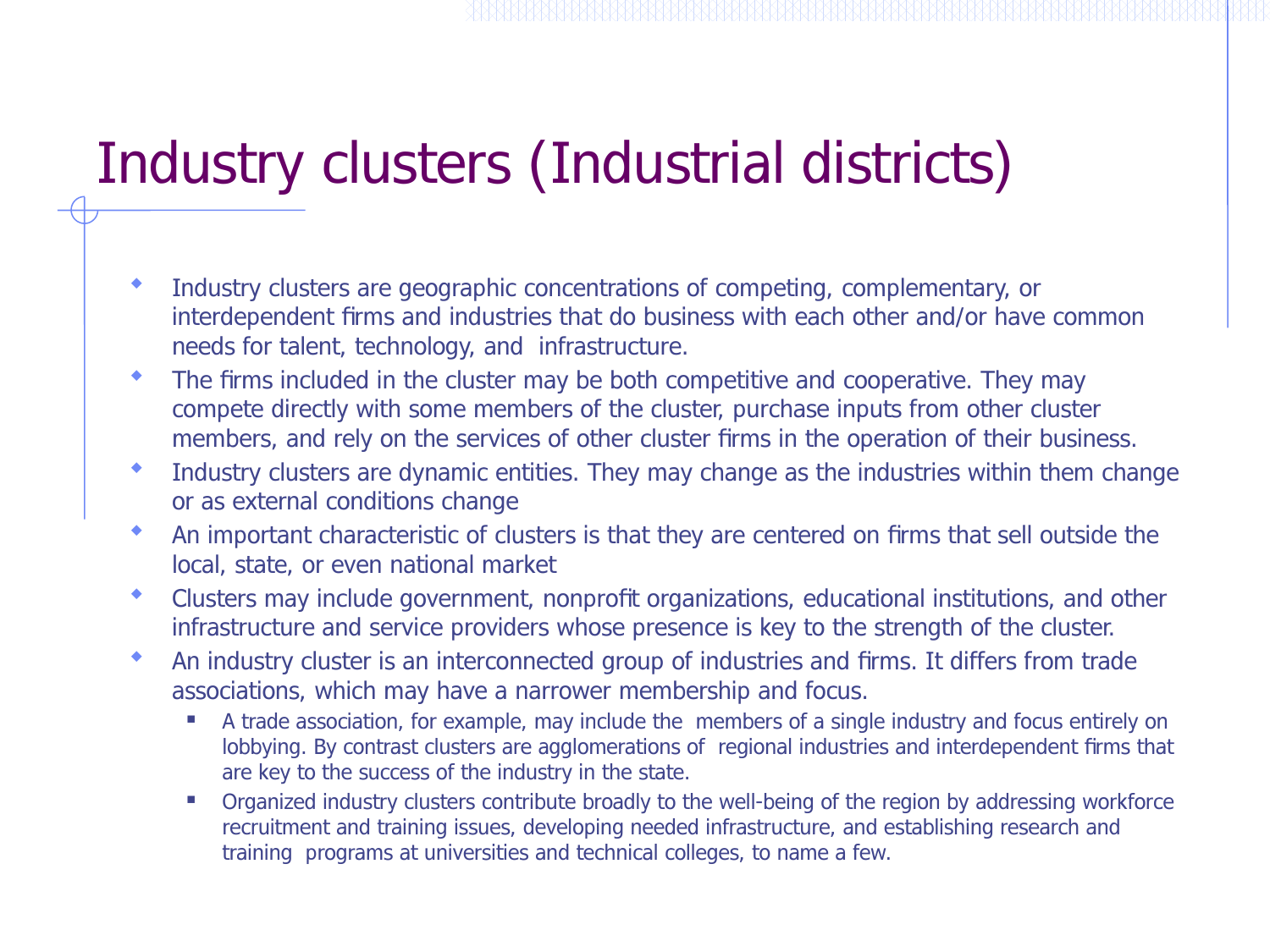

# Industry clusters (Industrial districts)
Industry clusters are geographic concentrations of competing, complementary, or interdependent firms and industries that do business with each other and/or have common needs for talent, technology, and  infrastructure.
The firms included in the cluster may be both competitive and cooperative. They may compete directly with some members of the cluster, purchase inputs from other cluster members, and rely on the services of other cluster firms in the operation of their business.
Industry clusters are dynamic entities. They may change as the industries within them change or as external conditions change
An important characteristic of clusters is that they are centered on firms that sell outside the local, state, or even national market
Clusters may include government, nonprofit organizations, educational institutions, and other infrastructure and service providers whose presence is key to the strength of the cluster.
An industry cluster is an interconnected group of industries and firms. It differs from trade associations, which may have a narrower membership and focus.
A trade association, for example, may include the  members of a single industry and focus entirely on lobbying. By contrast clusters are agglomerations of  regional industries and interdependent firms that are key to the success of the industry in the state.
Organized industry clusters contribute broadly to the well-being of the region by addressing workforce recruitment and training issues, developing needed infrastructure, and establishing research and training  programs at universities and technical colleges, to name a few.